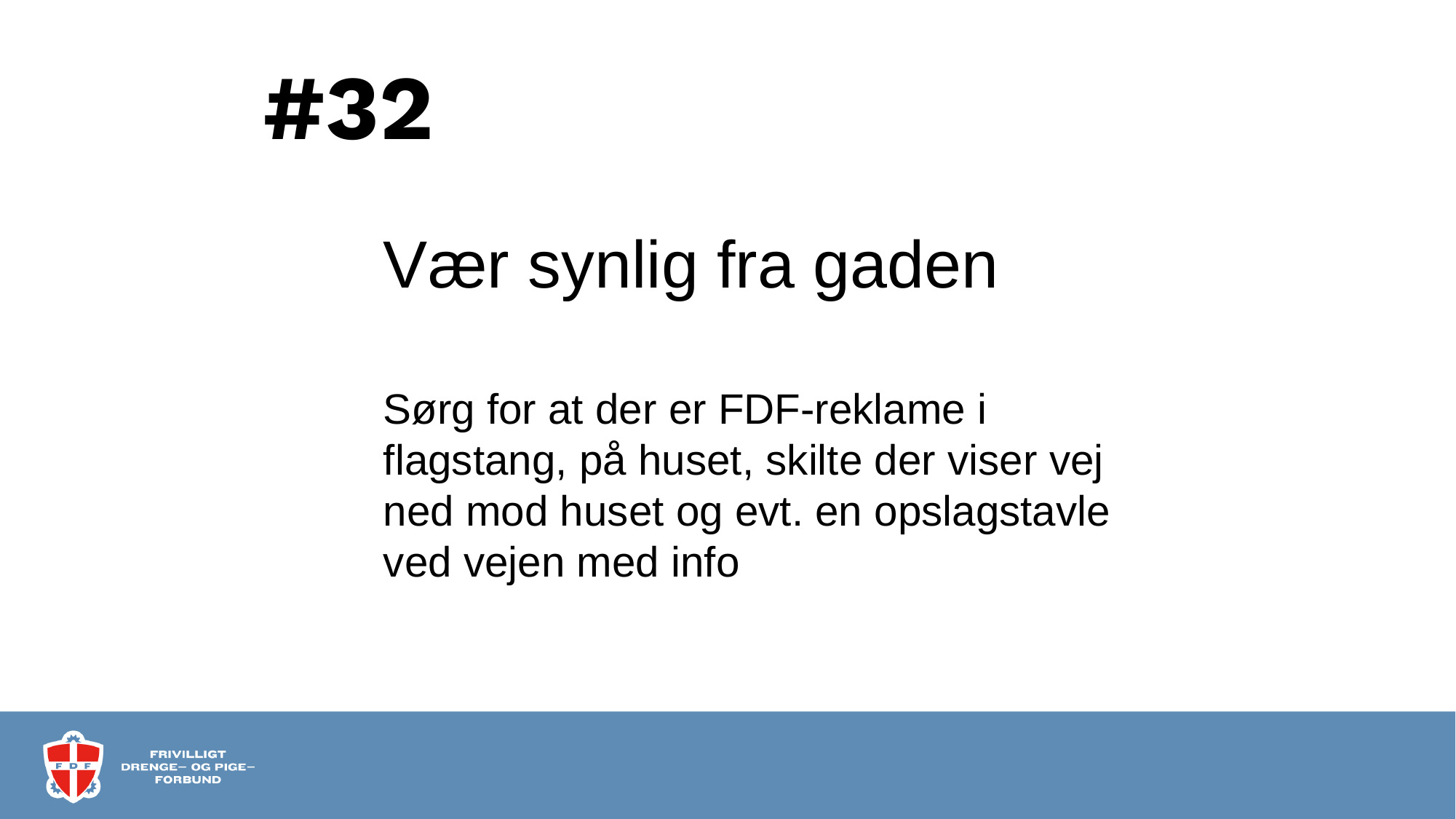

# #32
Vær synlig fra gaden
Sørg for at der er FDF-reklame i flagstang, på huset, skilte der viser vej ned mod huset og evt. en opslagstavle ved vejen med info